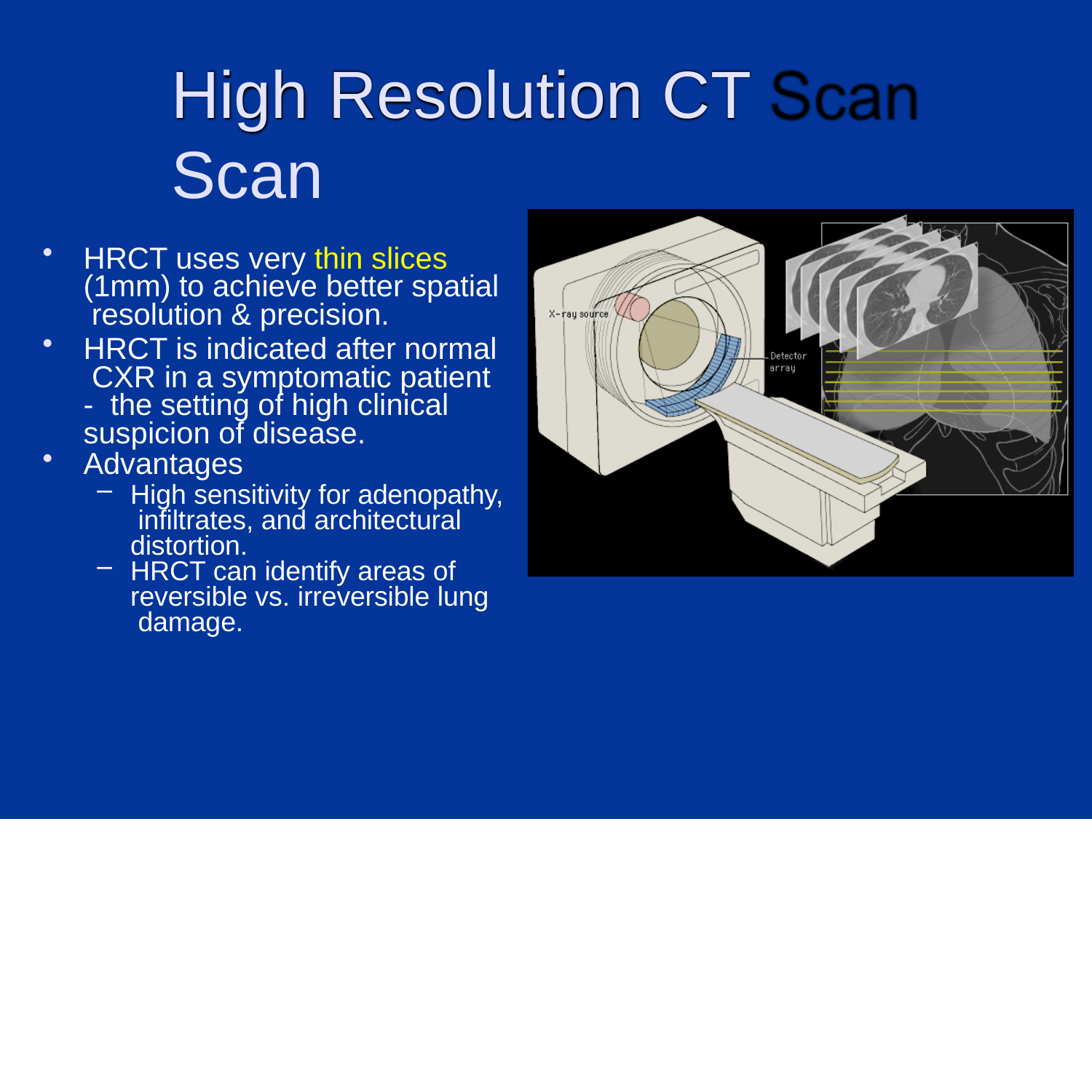

# High	Resolution	CT Scan

HRCT uses very thin slices  (1mm) to achieve better spatial  resolution & precision.
HRCT is indicated after normal  CXR in a symptomatic patient -  the setting of high clinical  suspicion of disease.
Advantages
High sensitivity for adenopathy,  infiltrates, and architectural  distortion.
HRCT can identify areas of  reversible vs. irreversible lung  damage.